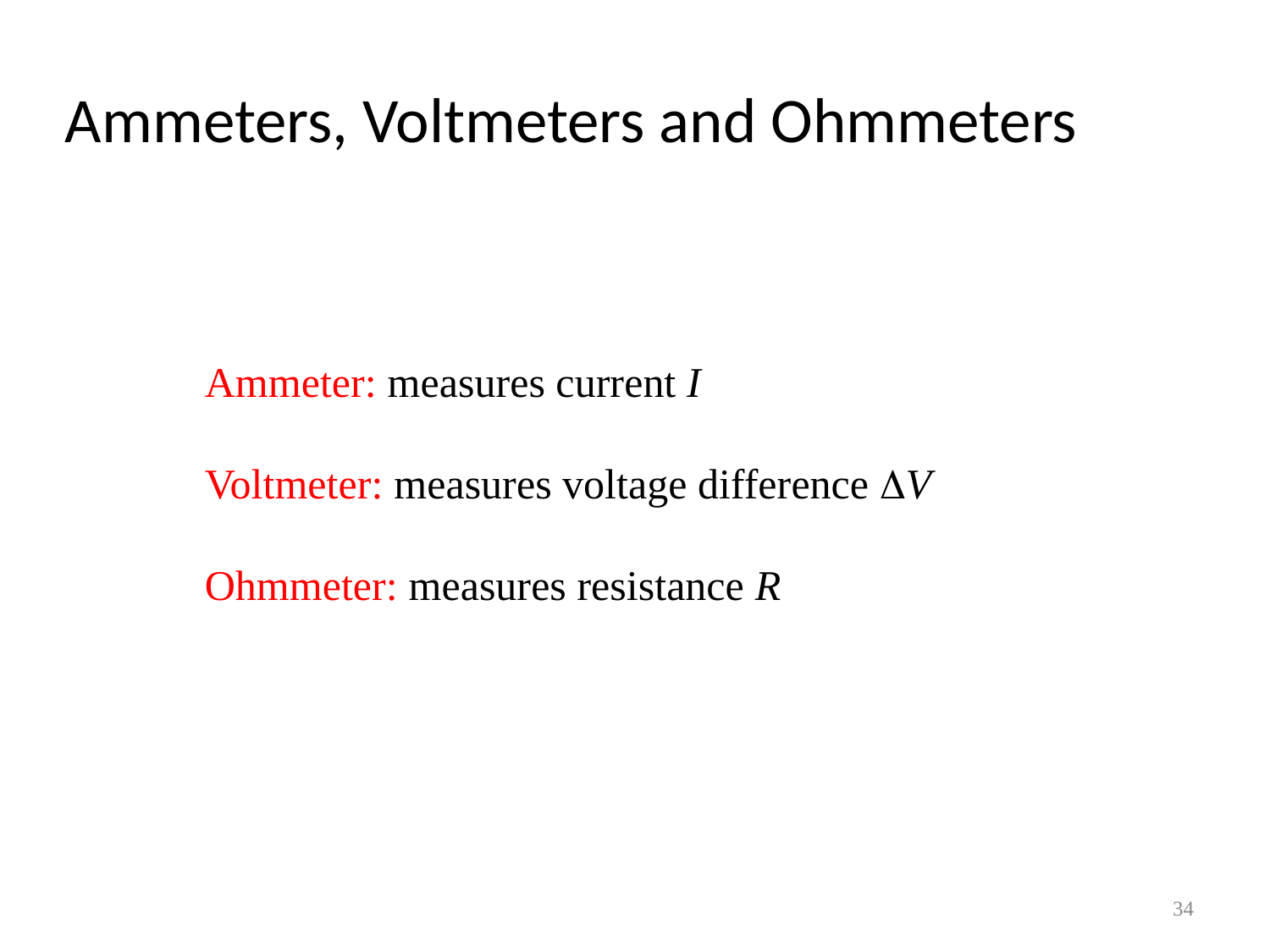

Ammeters, Voltmeters and Ohmmeters
Ammeter: measures current I

Voltmeter: measures voltage difference ΔV

Ohmmeter: measures resistance R
34